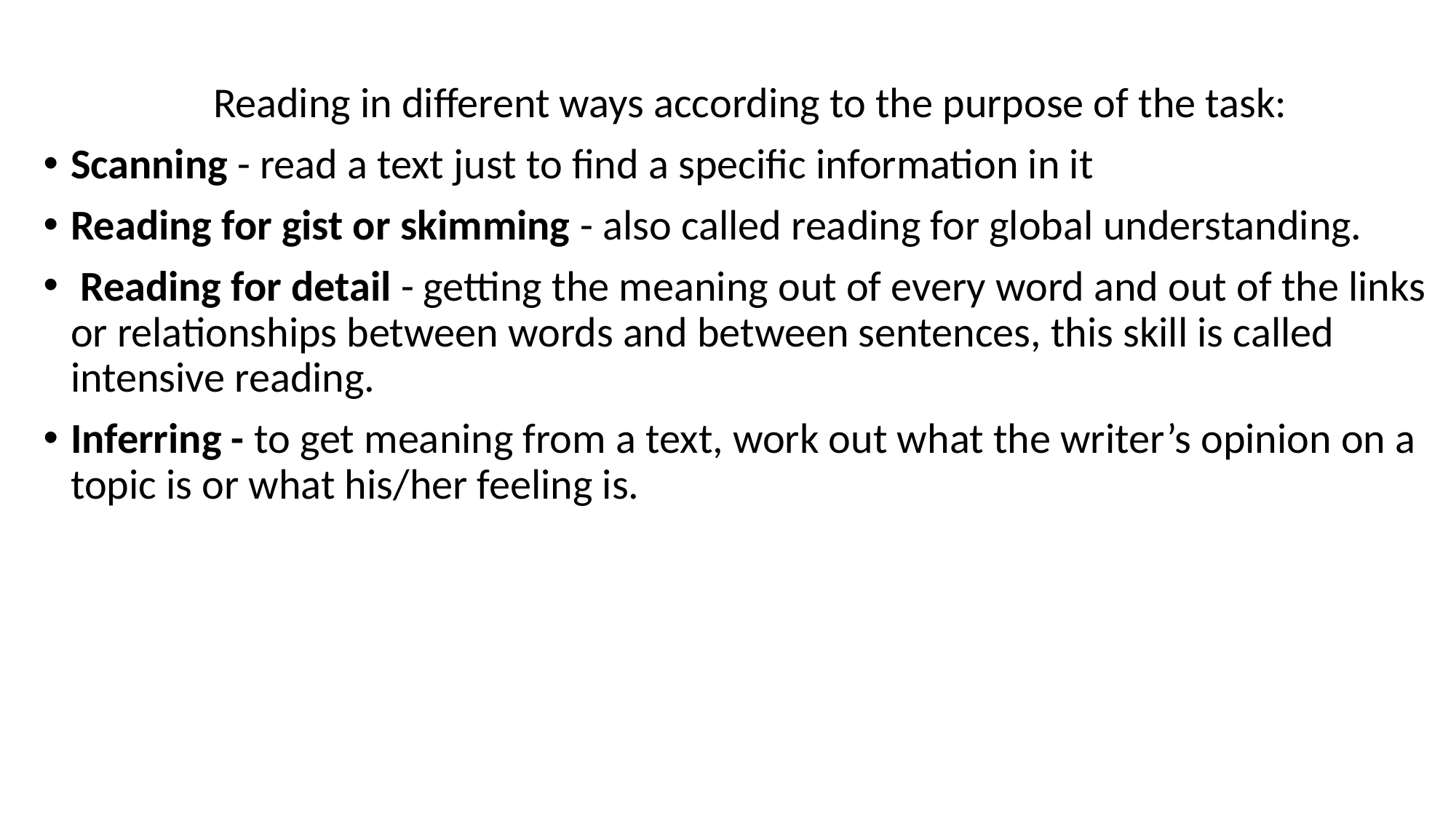

Reading in different ways according to the purpose of the task:
Scanning - read a text just to find a specific information in it
Reading for gist or skimming - also called reading for global understanding.
 Reading for detail - getting the meaning out of every word and out of the links or relationships between words and between sentences, this skill is called intensive reading.
Inferring - to get meaning from a text, work out what the writer’s opinion on a topic is or what his/her feeling is.